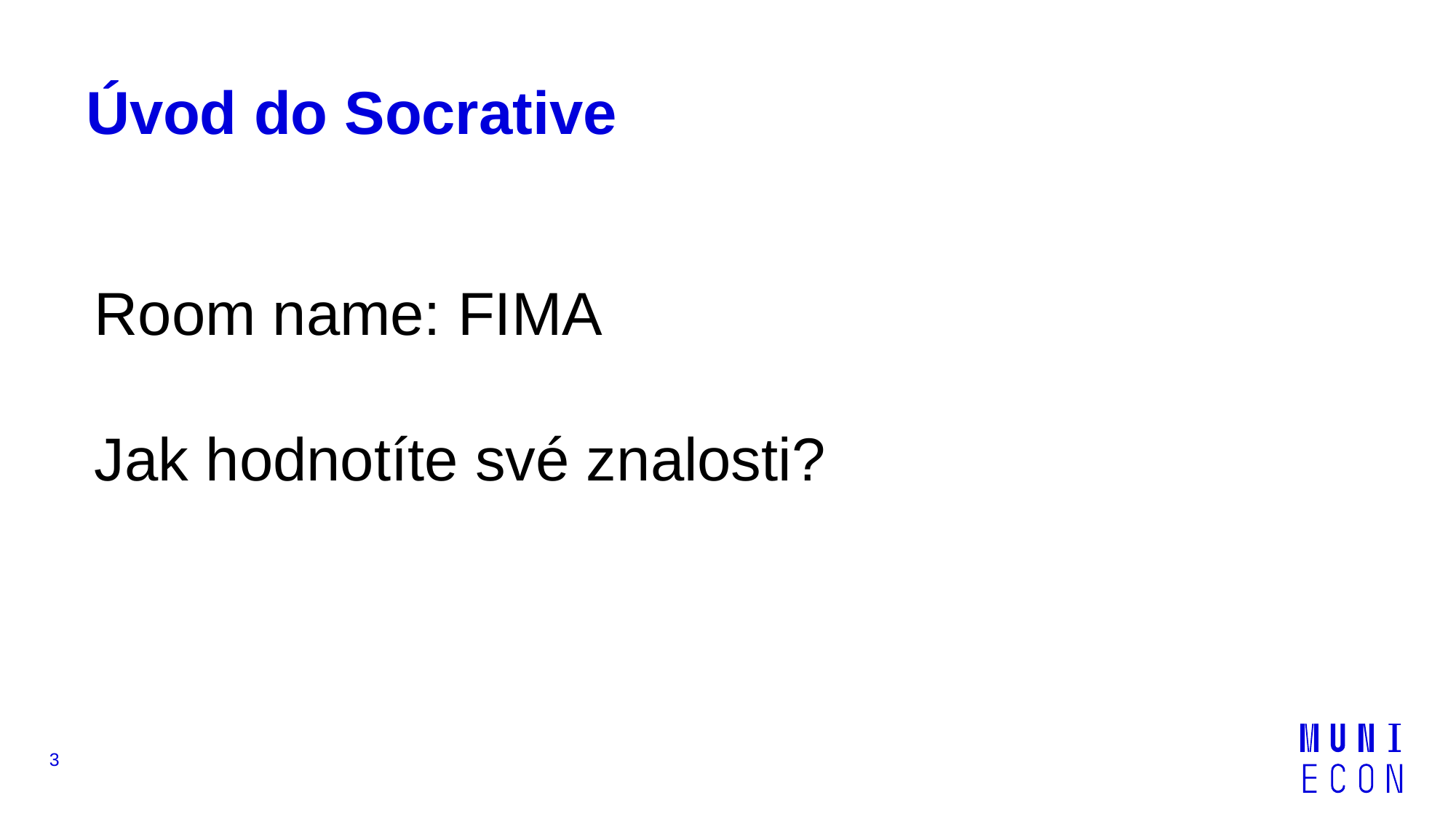

# Úvod do Socrative
Room name: FIMA
Jak hodnotíte své znalosti?
3